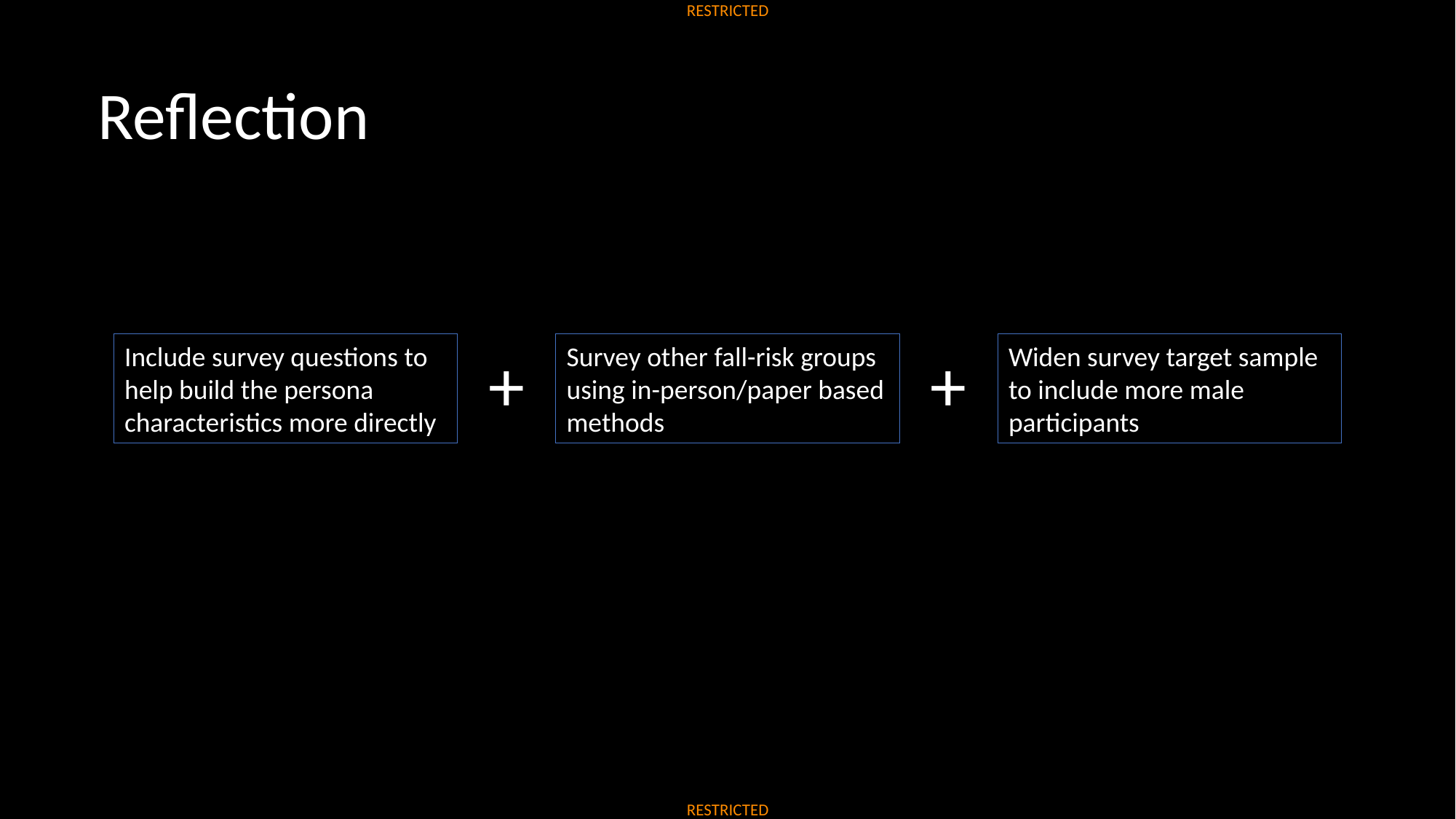

# Reflection
+
+
Widen survey target sample to include more male participants
Include survey questions to help build the persona characteristics more directly
Survey other fall-risk groups using in-person/paper based methods